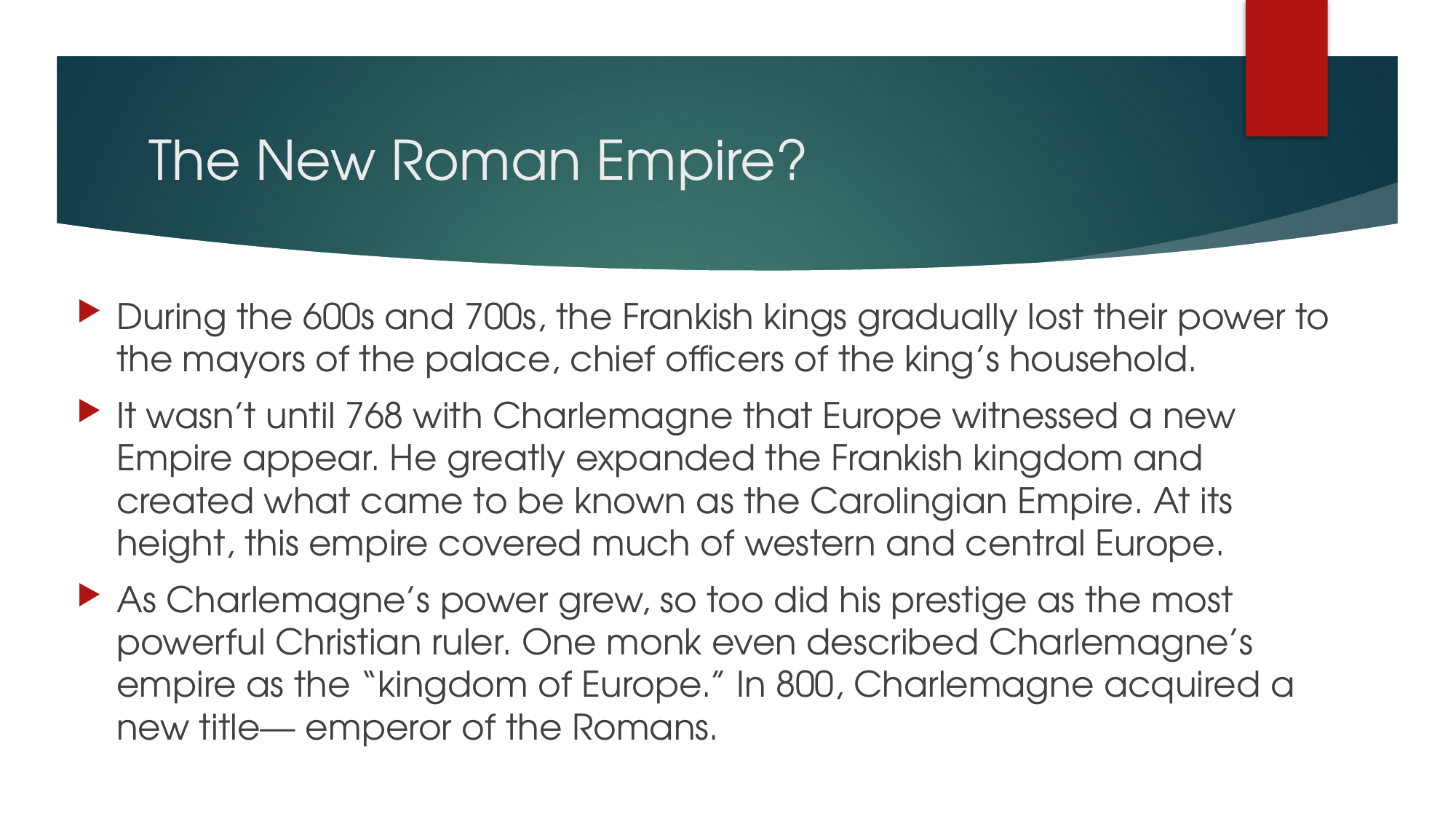

# The New Roman Empire?
During the 600s and 700s, the Frankish kings gradually lost their power to the mayors of the palace, chief officers of the king’s household.
It wasn’t until 768 with Charlemagne that Europe witnessed a new Empire appear. He greatly expanded the Frankish kingdom and created what came to be known as the Carolingian Empire. At its height, this empire covered much of western and central Europe.
As Charlemagne’s power grew, so too did his prestige as the most powerful Christian ruler. One monk even described Charlemagne’s empire as the “kingdom of Europe.” In 800, Charlemagne acquired a new title— emperor of the Romans.